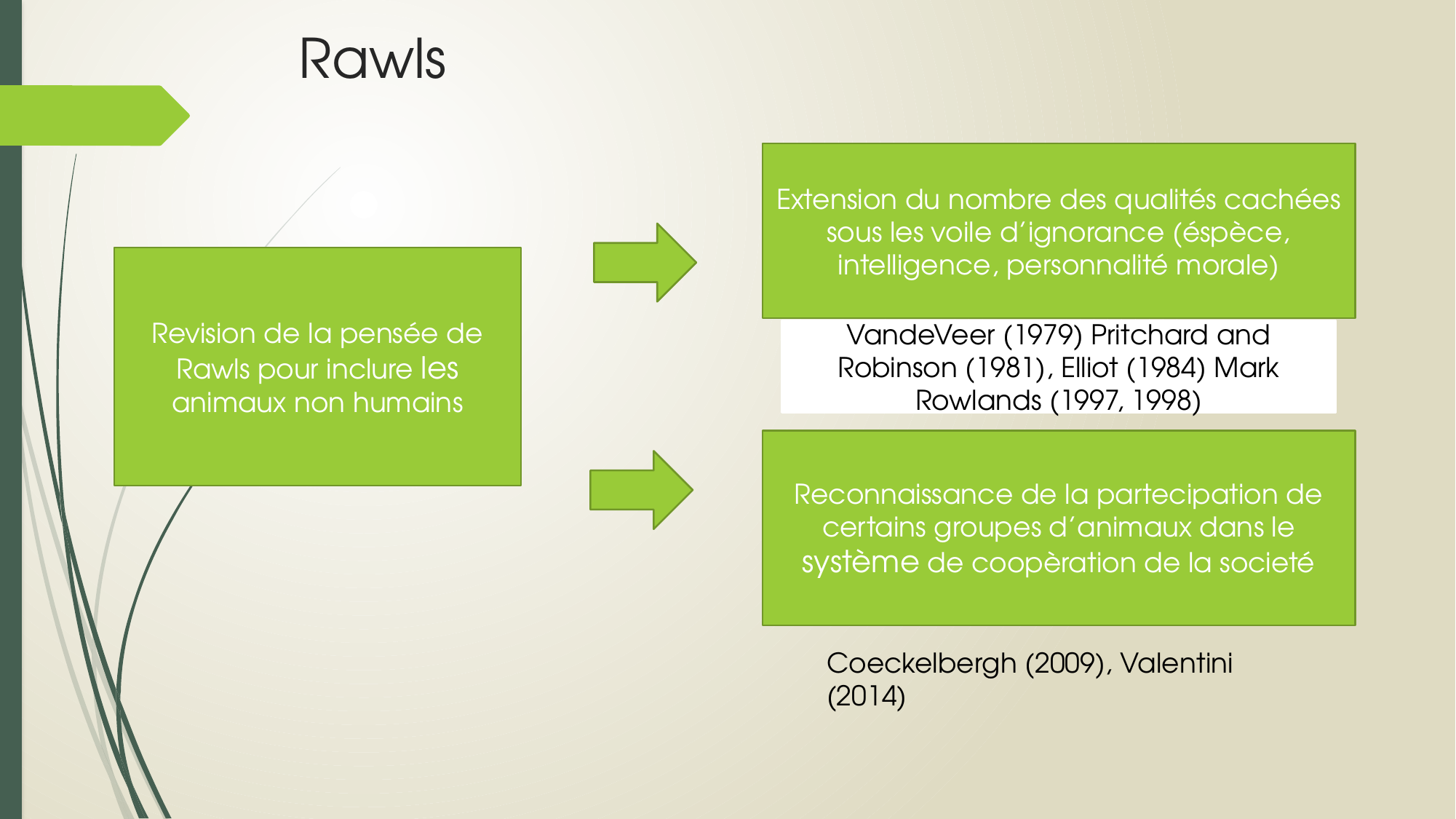

# Rawls
Extension du nombre des qualités cachées sous les voile d’ignorance (éspèce, intelligence, personnalité morale)

Revision de la pensée de Rawls pour inclure les animaux non humains
VandeVeer (1979) Pritchard and Robinson (1981), Elliot (1984) Mark Rowlands (1997, 1998)
Reconnaissance de la partecipation de certains groupes d’animaux dans le système de coopèration de la societé

Coeckelbergh (2009), Valentini (2014)